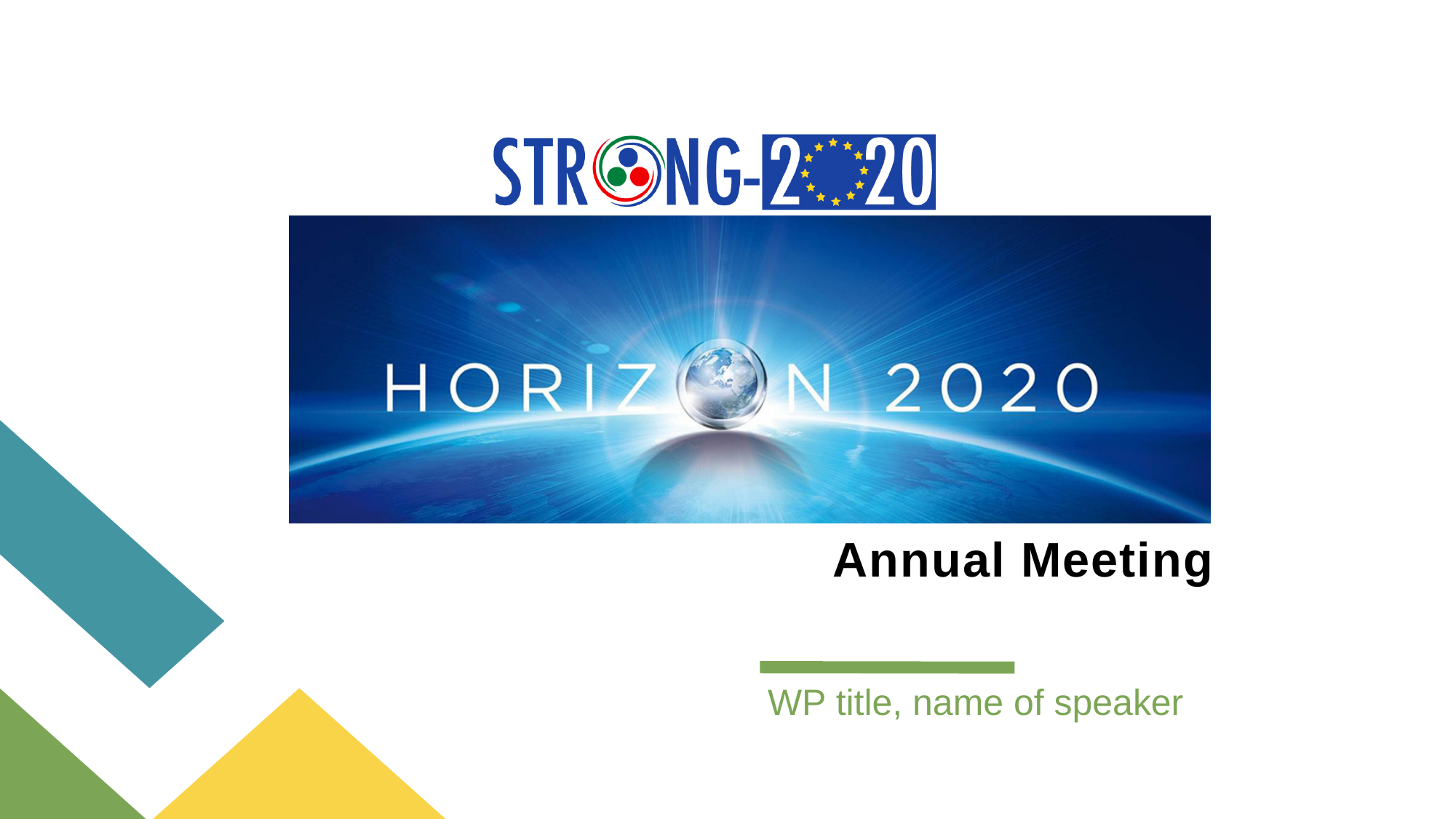

# Annual Meeting
 WP title, name of speaker